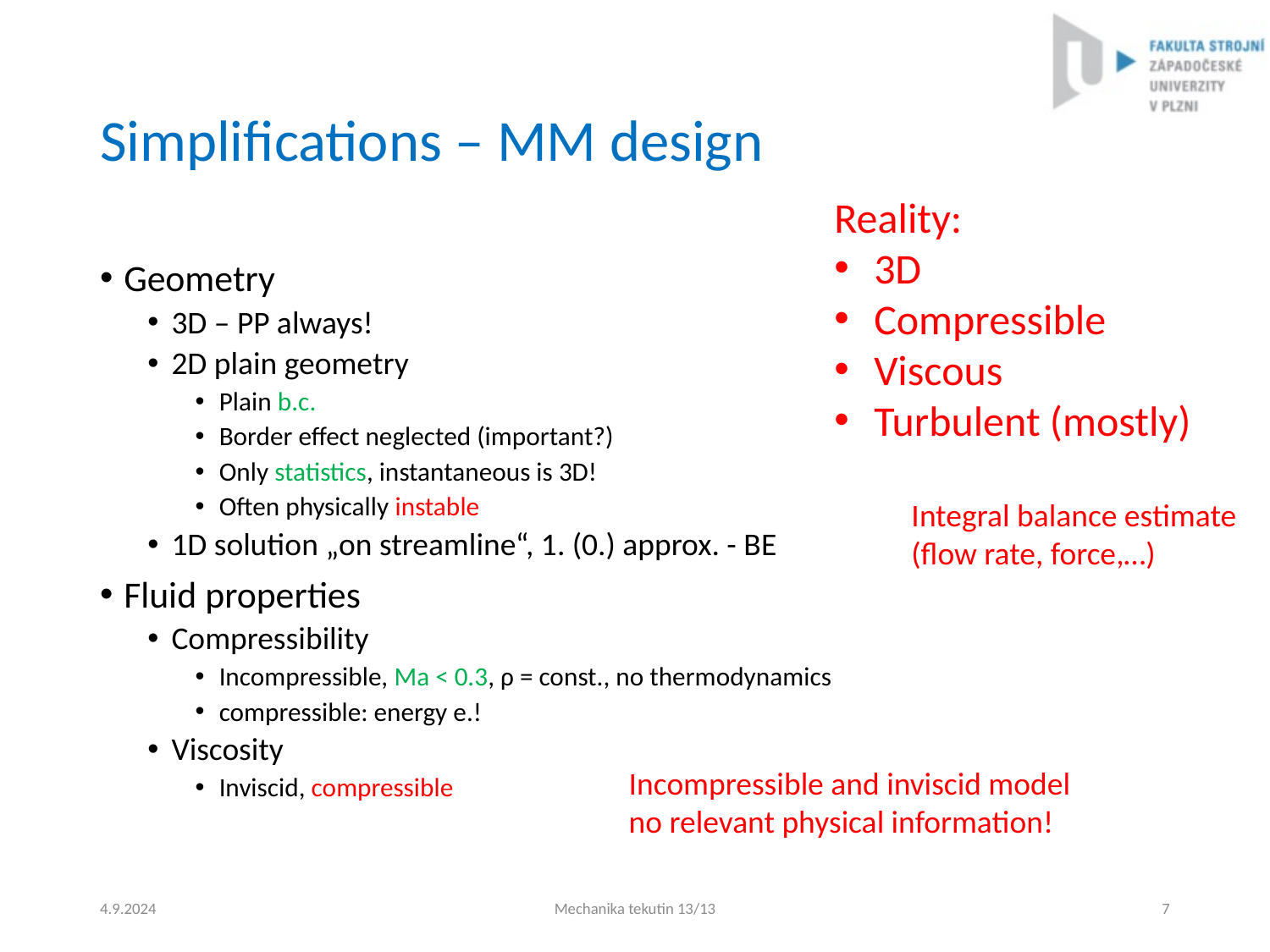

# Simplifications – MM design
Reality:
3D
Compressible
Viscous
Turbulent (mostly)
Geometry
3D – PP always!
2D plain geometry
Plain b.c.
Border effect neglected (important?)
Only statistics, instantaneous is 3D!
Often physically instable
1D solution „on streamline“, 1. (0.) approx. - BE
Fluid properties
Compressibility
Incompressible, Ma < 0.3, ρ = const., no thermodynamics
compressible: energy e.!
Viscosity
Inviscid, compressible
Integral balance estimate
(flow rate, force,…)
Incompressible and inviscid model
no relevant physical information!
4.9.2024
Mechanika tekutin 13/13
7